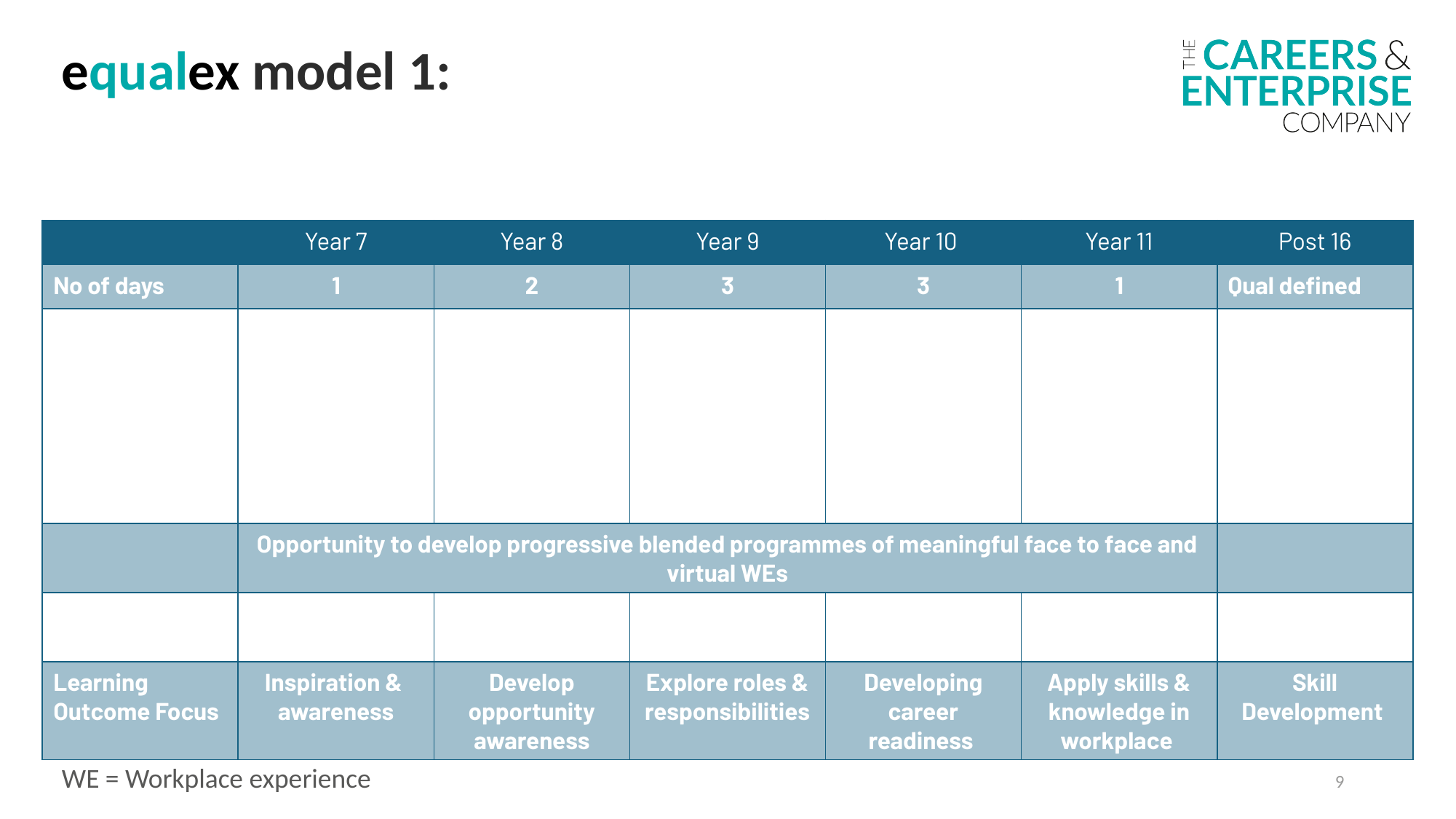

equalex model 1:
|  | Year 7 | Year 8 | Year 9 | Year 10 | Year 11 | Post 16 |
| --- | --- | --- | --- | --- | --- | --- |
| No of days | 1 | 2 | 3 | 3 | 1 | Qual defined |
| Example experiences | One workplace visit/trip with defined intent In school WE | 2 x WE Employer led preparation | 2 x WE Focussed presentation curriculum link English Language | 2 sets of 2 days different WE | Targeted WE visit supporting with project activity | Focussed, destination specific WEs to inform post 16 pathways choices with linked project |
|  | Opportunity to develop progressive blended programmes of meaningful face to face and virtual WEs |  |  |  |  |  |
| Equalex outcome tier | 1 | 1 | 1 & 2 | 2 | 3 |  |
| Learning Outcome Focus | Inspiration & awareness | Develop opportunity awareness | Explore roles & responsibilities | Developing career readiness | Apply skills & knowledge in workplace | Skill Development |

WE = Workplace experience
9